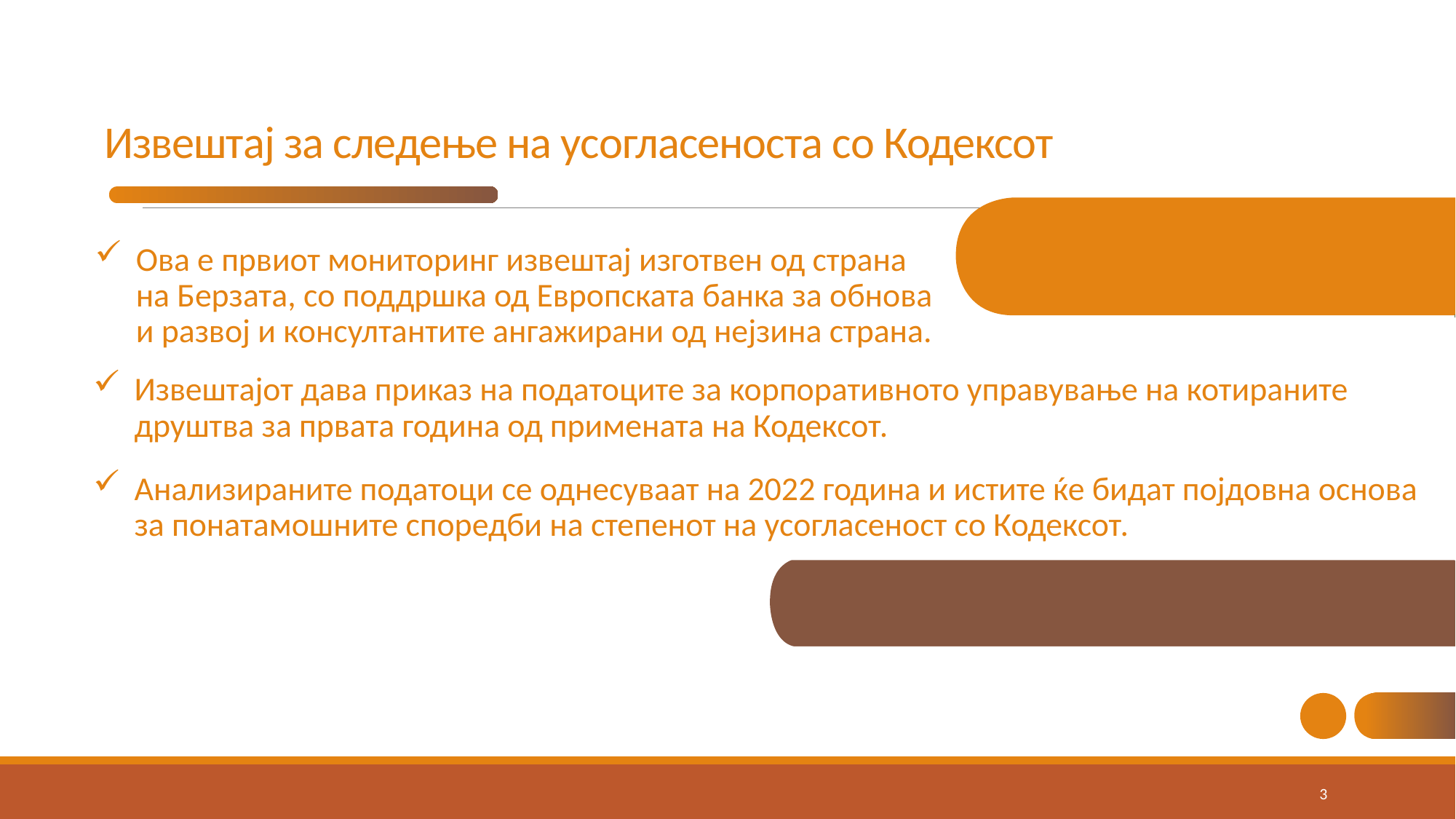

# Извештај за следење на усогласеноста со Кодексот
Ова е првиот мониторинг извештај изготвен од страна на Берзата, со поддршка од Европската банка за обнова и развој и консултантите ангажирани од нејзина страна.
Извештајот дава приказ на податоците за корпоративното управување на котираните друштва за првата година од примената на Кодексот.
Анализираните податоци се однесуваат на 2022 година и истите ќе бидат појдовна основа за понатамошните споредби на степенот на усогласеност со Кодексот.

ADD A FOOTER
3